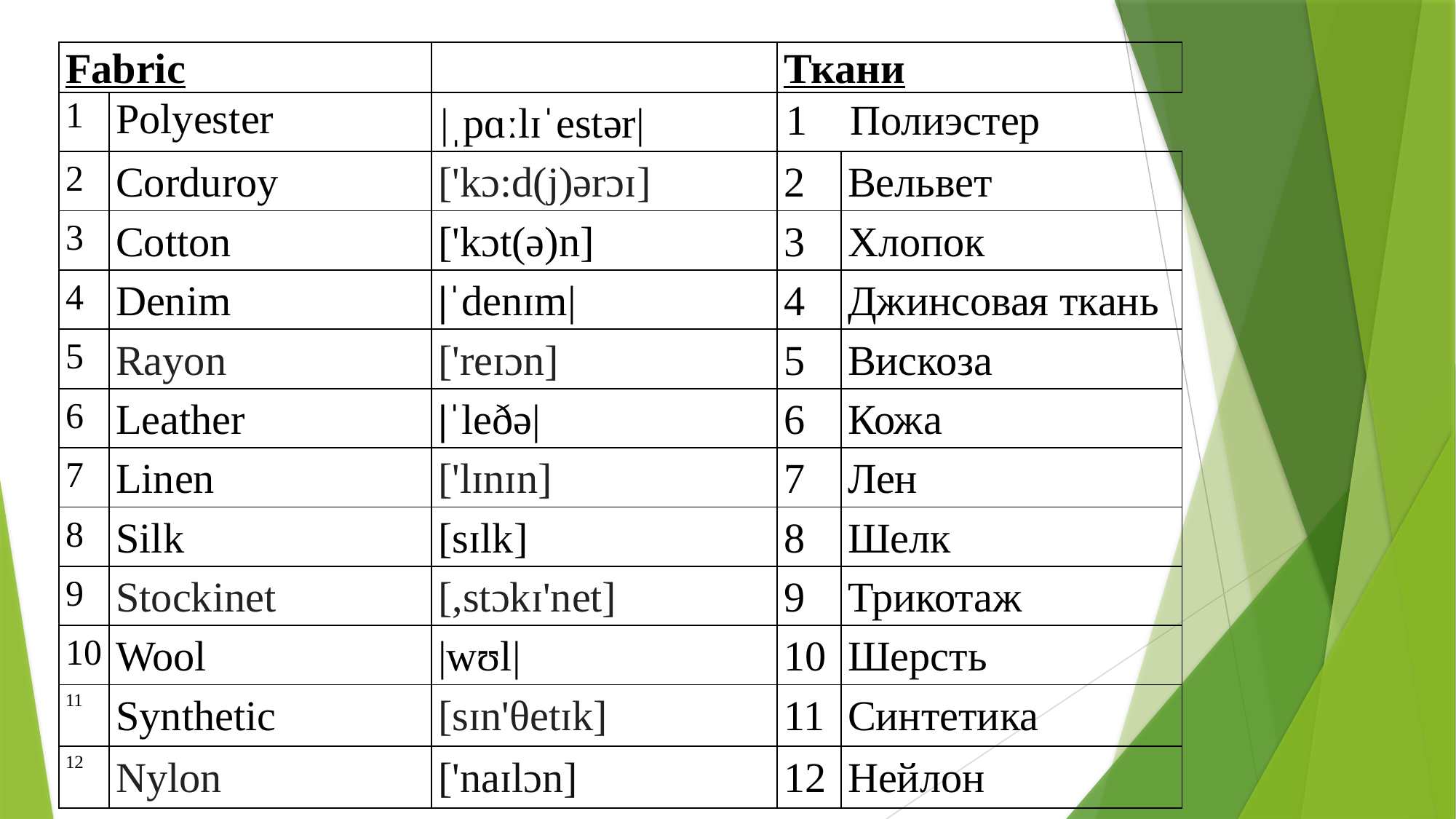

| Fabric |  |  | Ткани |  |
| --- | --- | --- | --- | --- |
| 1 | Polyester | |ˌpɑːlɪˈestər| | 1 | Полиэстер |
| 2 | Corduroy | ['kɔ:d(j)ərɔɪ] | 2 | Вельвет |
| 3 | Cotton | ['kɔt(ə)n] | 3 | Хлопок |
| 4 | Denim | |ˈdenɪm| | 4 | Джинсовая ткань |
| 5 | Rayon | ['reɪɔn] | 5 | Вискоза |
| 6 | Leather | |ˈleðə| | 6 | Кожа |
| 7 | Linen | ['lɪnɪn] | 7 | Лен |
| 8 | Silk | [sɪlk] | 8 | Шелк |
| 9 | Stockinet | [,stɔkɪ'net] | 9 | Трикотаж |
| 10 | Wool | |wʊl| | 10 | Шерсть |
| 11 | Synthetic | [sɪn'θetɪk] | 11 | Синтетика |
| 12 | Nylon | ['naɪlɔn] | 12 | Нейлон |